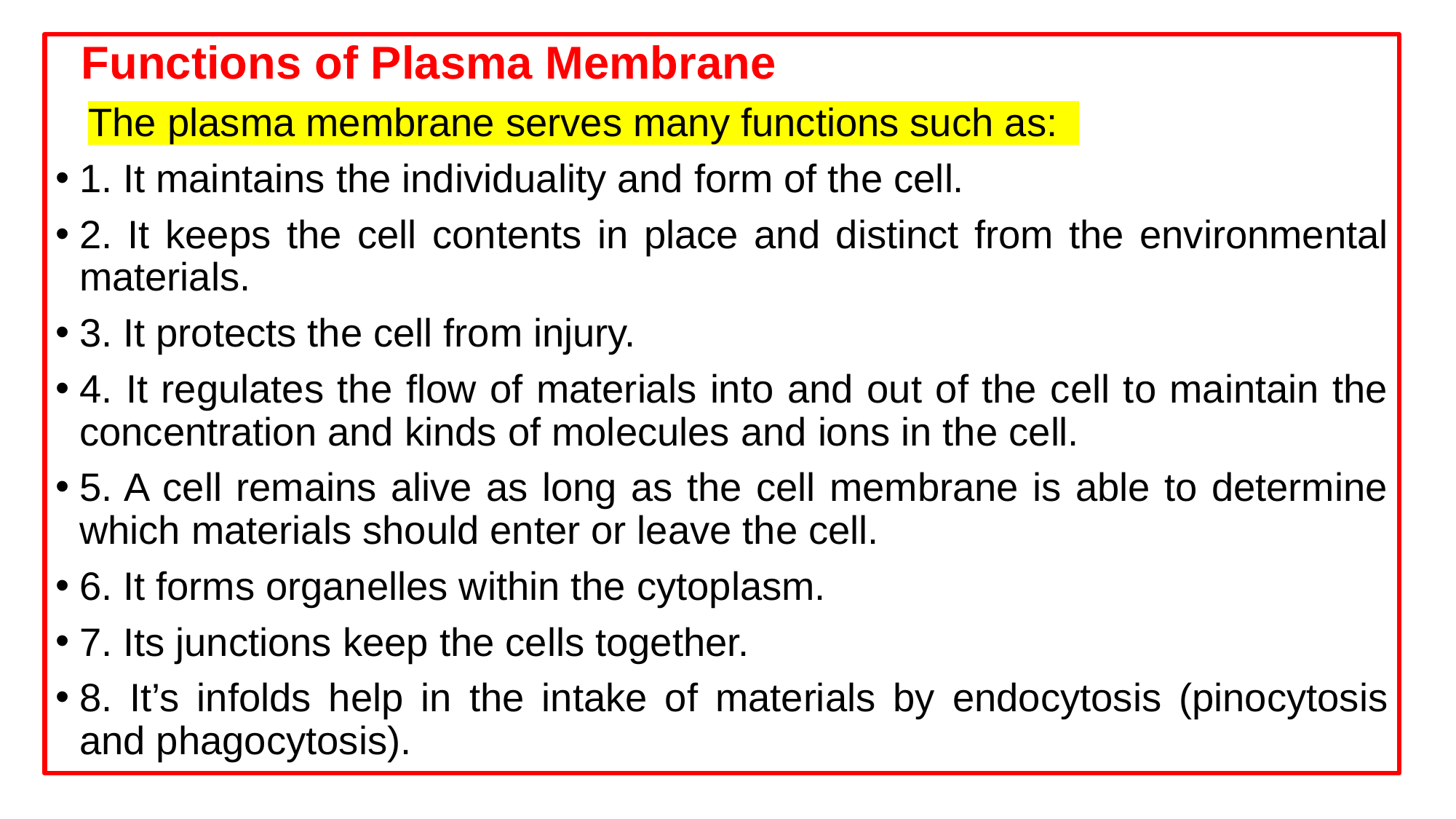

Functions of Plasma Membrane
   The plasma membrane serves many functions such as:
1. It maintains the individuality and form of the cell.
2. It keeps the cell contents in place and distinct from the environmental materials.
3. It protects the cell from injury.
4. It regulates the flow of materials into and out of the cell to maintain the concentration and kinds of molecules and ions in the cell.
5. A cell remains alive as long as the cell membrane is able to determine which materials should enter or leave the cell.
6. It forms organelles within the cytoplasm.
7. Its junctions keep the cells together.
8. It’s infolds help in the intake of materials by endocytosis (pinocytosis and phagocytosis).